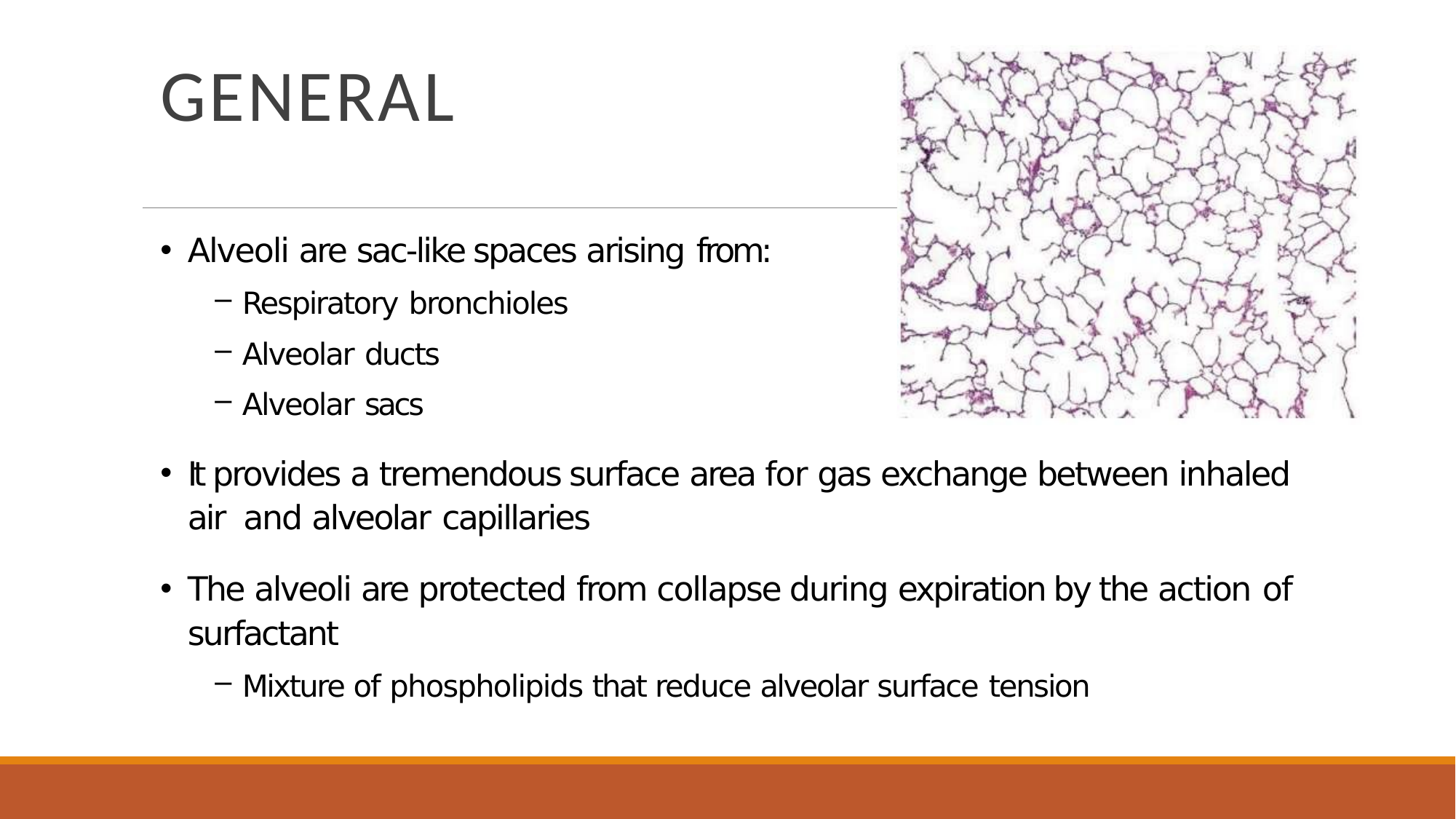

# GENERAL
Alveoli are sac-like spaces arising from:
Respiratory bronchioles
Alveolar ducts
Alveolar sacs
It provides a tremendous surface area for gas exchange between inhaled air  and alveolar capillaries
The alveoli are protected from collapse during expiration by the action of
surfactant
Mixture of phospholipids that reduce alveolar surface tension